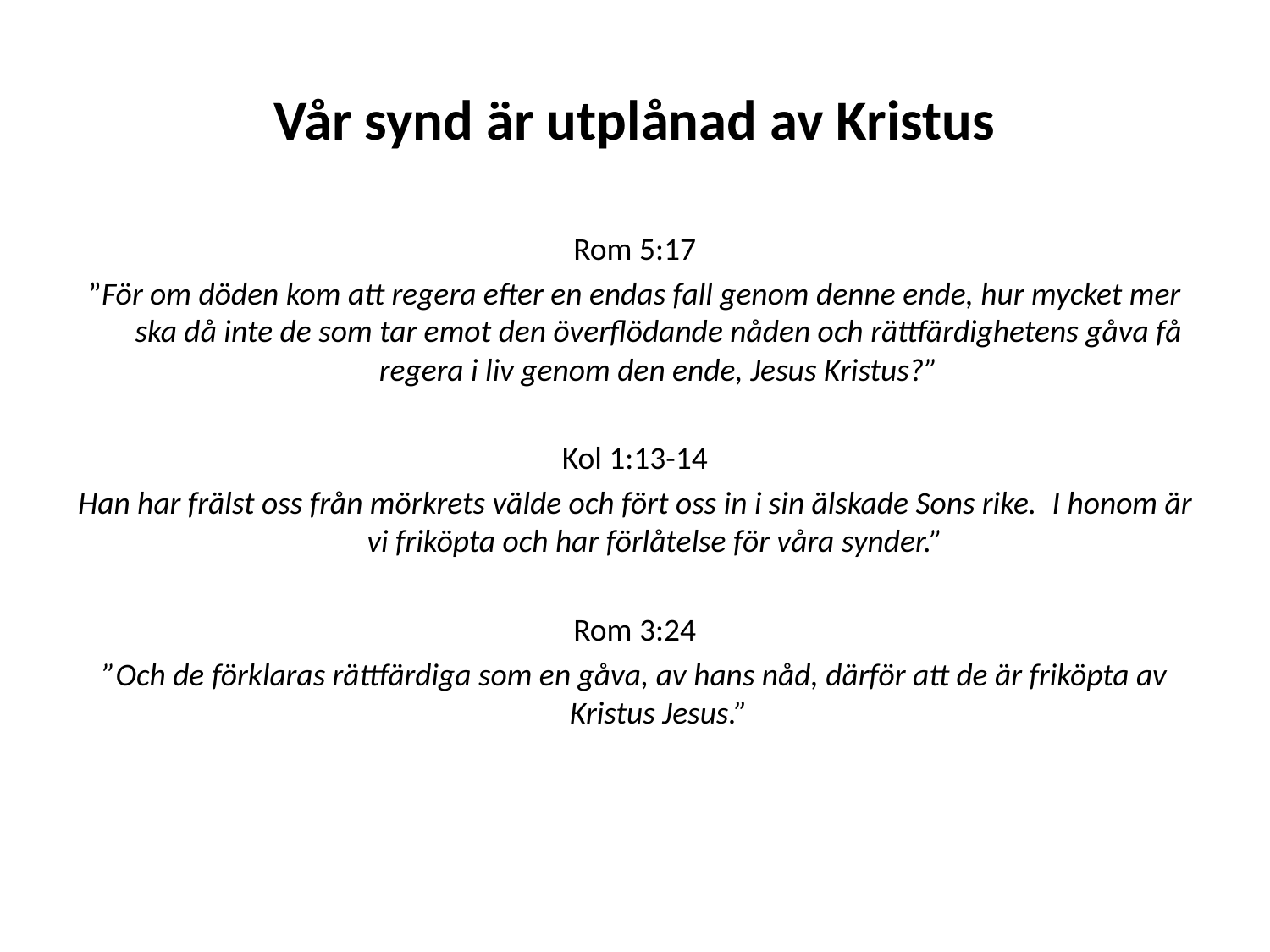

# Vår synd är utplånad av Kristus
Rom 5:17
”För om döden kom att regera efter en endas fall genom denne ende, hur mycket mer ska då inte de som tar emot den överflödande nåden och rättfärdighetens gåva få regera i liv genom den ende, Jesus Kristus?”

Kol 1:13-14
Han har frälst oss från mörkrets välde och fört oss in i sin älskade Sons rike.  I honom är vi friköpta och har förlåtelse för våra synder.”

Rom 3:24
”Och de förklaras rättfärdiga som en gåva, av hans nåd, därför att de är friköpta av Kristus Jesus.”